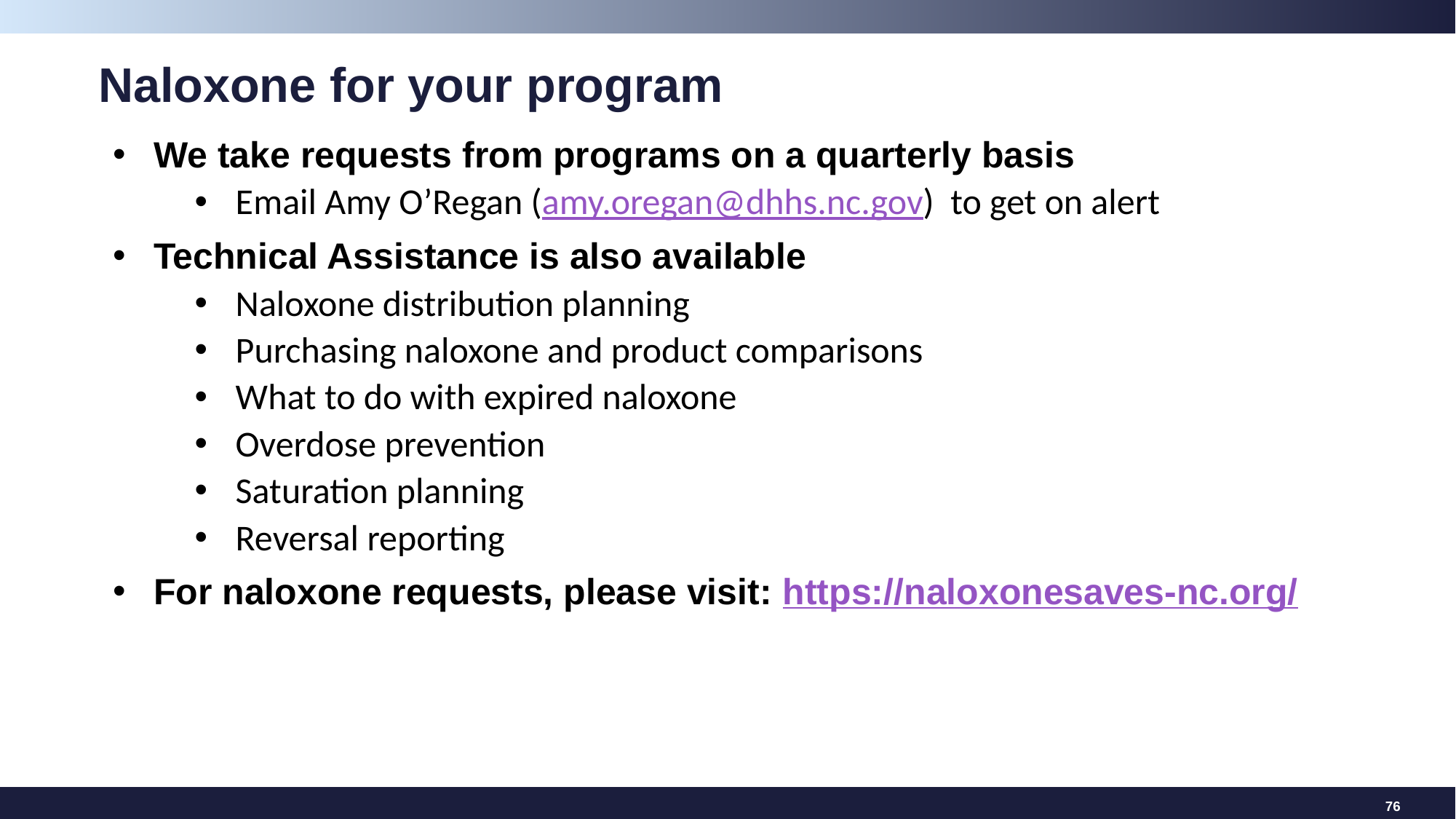

# Naloxone for your program
We take requests from programs on a quarterly basis
Email Amy O’Regan (amy.oregan@dhhs.nc.gov)  to get on alert
Technical Assistance is also available
Naloxone distribution planning
Purchasing naloxone and product comparisons
What to do with expired naloxone
Overdose prevention
Saturation planning
Reversal reporting
For naloxone requests, please visit: https://naloxonesaves-nc.org/

76